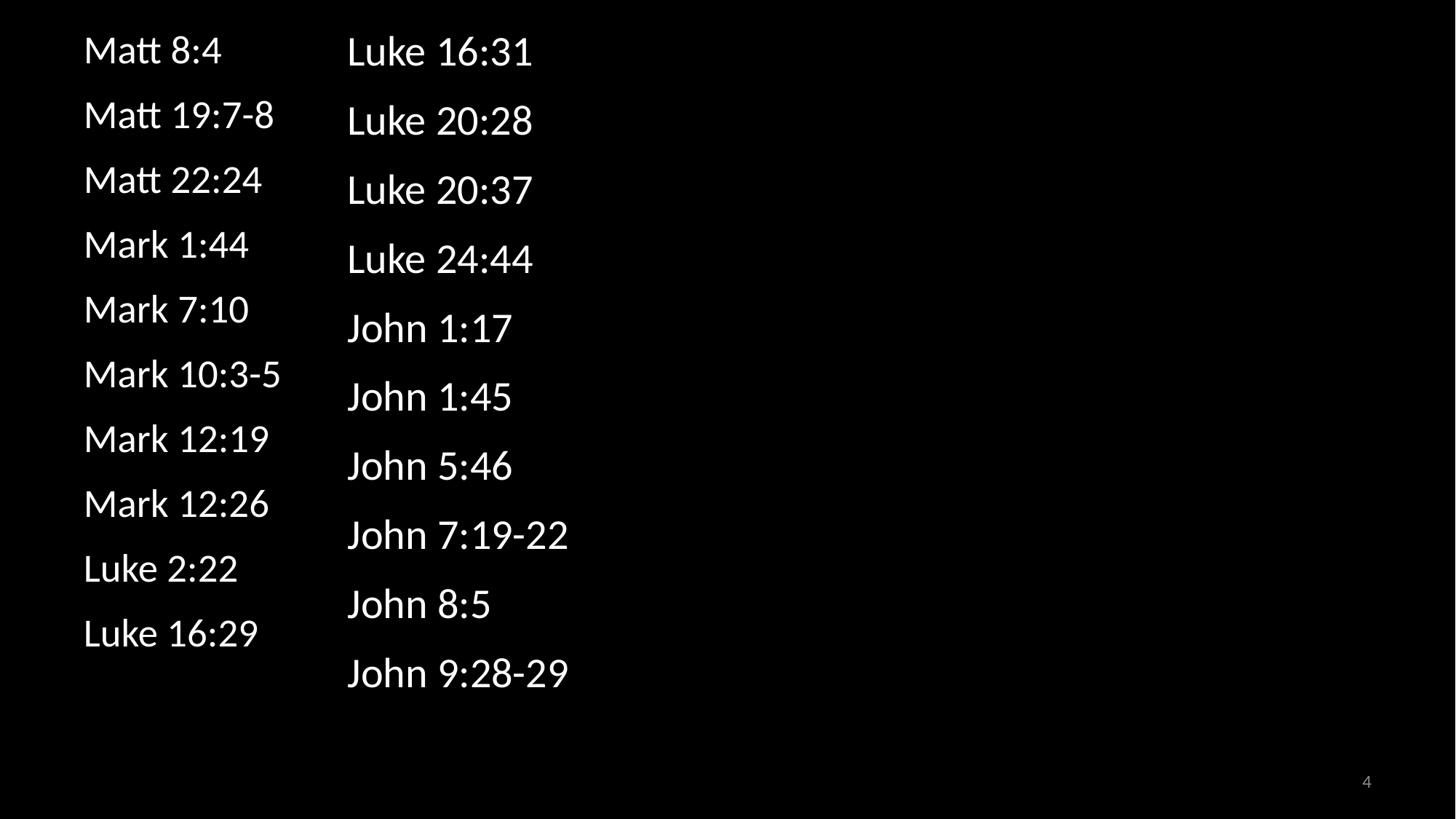

Matt 8:4
Matt 19:7-8
Matt 22:24
Mark 1:44
Mark 7:10
Mark 10:3-5
Mark 12:19
Mark 12:26
Luke 2:22
Luke 16:29

Luke 16:31
Luke 20:28
Luke 20:37
Luke 24:44
John 1:17
John 1:45
John 5:46
John 7:19-22
John 8:5
John 9:28-29

4